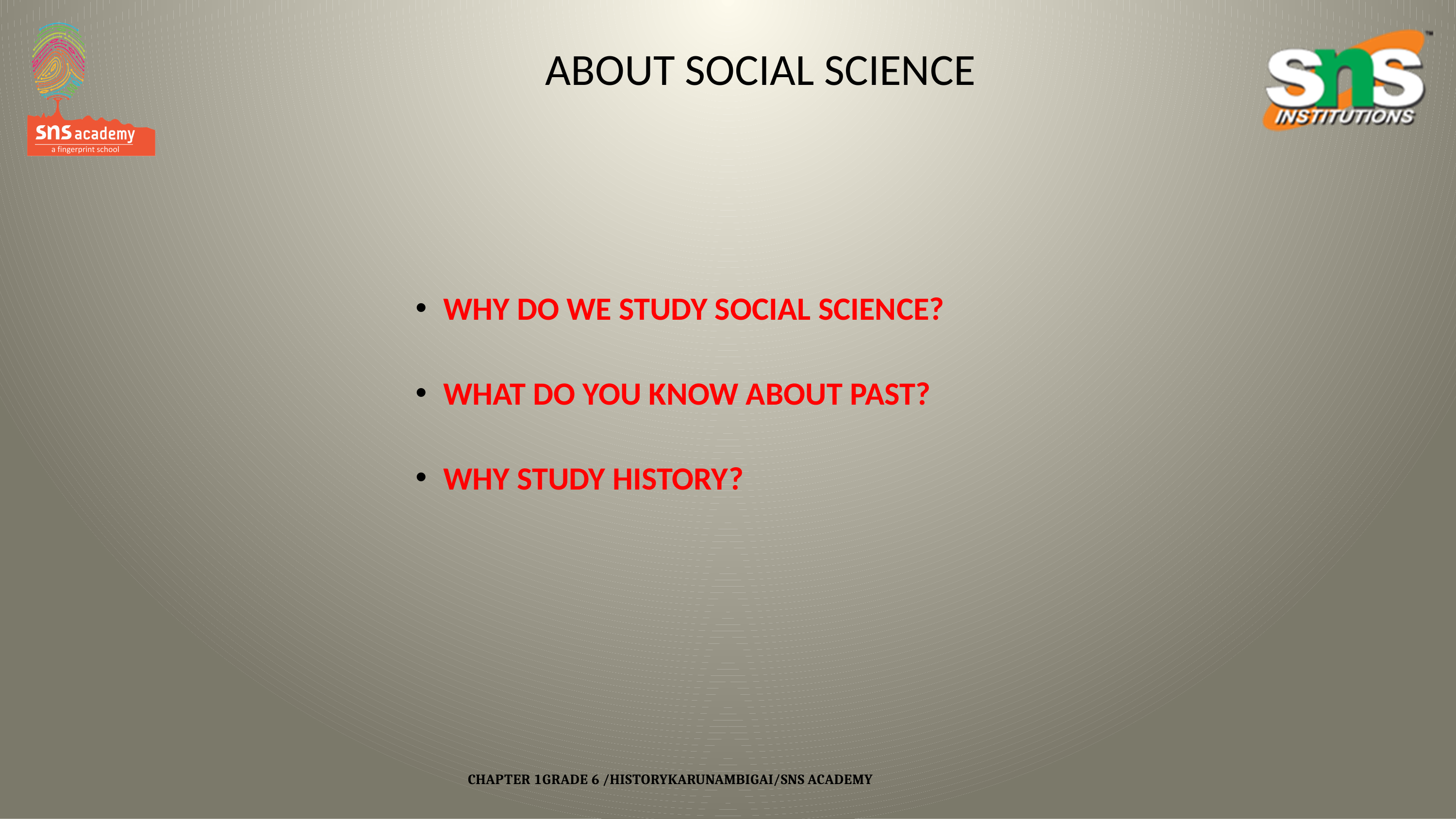

# ABOUT SOCIAL SCIENCE
WHY DO WE STUDY SOCIAL SCIENCE?

WHAT DO YOU KNOW ABOUT PAST?

WHY STUDY HISTORY?

CHAPTER 1GRADE 6 /HISTORYKARUNAMBIGAI/SNS ACADEMY